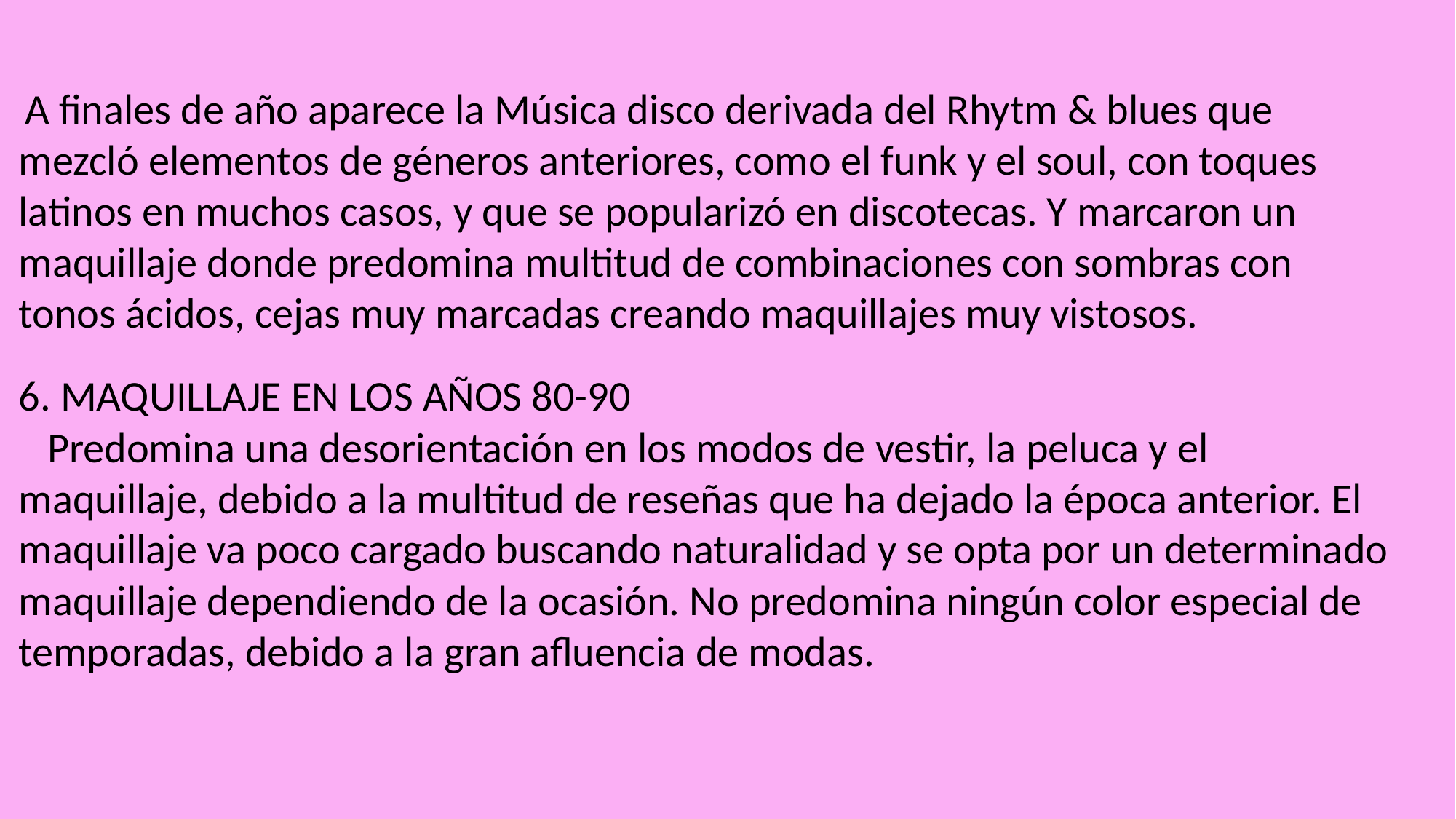

A finales de año aparece la Música disco derivada del Rhytm & blues que mezcló elementos de géneros anteriores, como el funk y el soul, con toques latinos en muchos casos, y que se popularizó en discotecas. Y marcaron un maquillaje donde predomina multitud de combinaciones con sombras con tonos ácidos, cejas muy marcadas creando maquillajes muy vistosos.

6. MAQUILLAJE EN LOS AÑOS 80-90
   Predomina una desorientación en los modos de vestir, la peluca y el maquillaje, debido a la multitud de reseñas que ha dejado la época anterior. El maquillaje va poco cargado buscando naturalidad y se opta por un determinado maquillaje dependiendo de la ocasión. No predomina ningún color especial de temporadas, debido a la gran afluencia de modas.